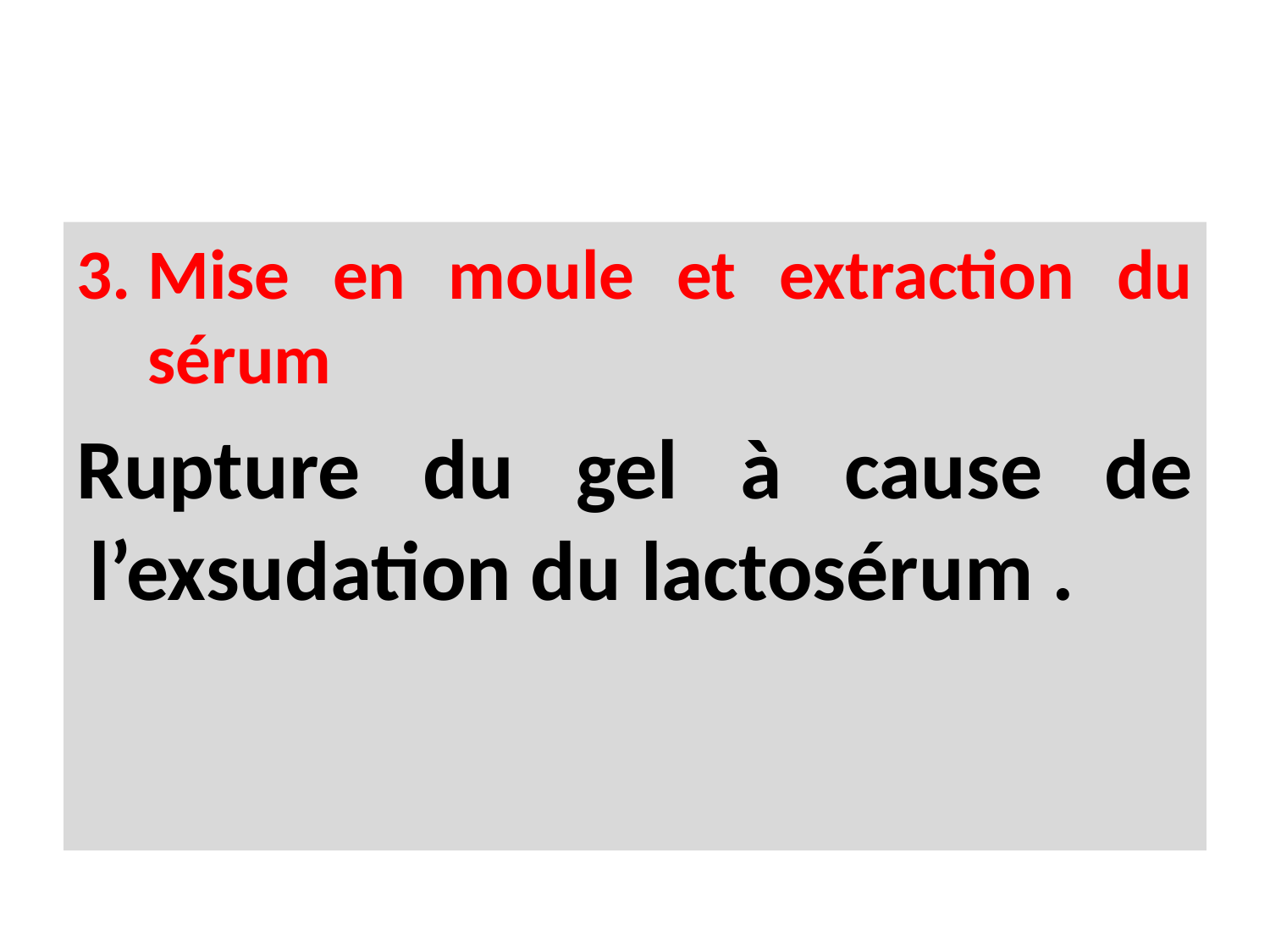

#
Mise en moule et extraction du sérum
Rupture du gel à cause de l’exsudation du lactosérum .